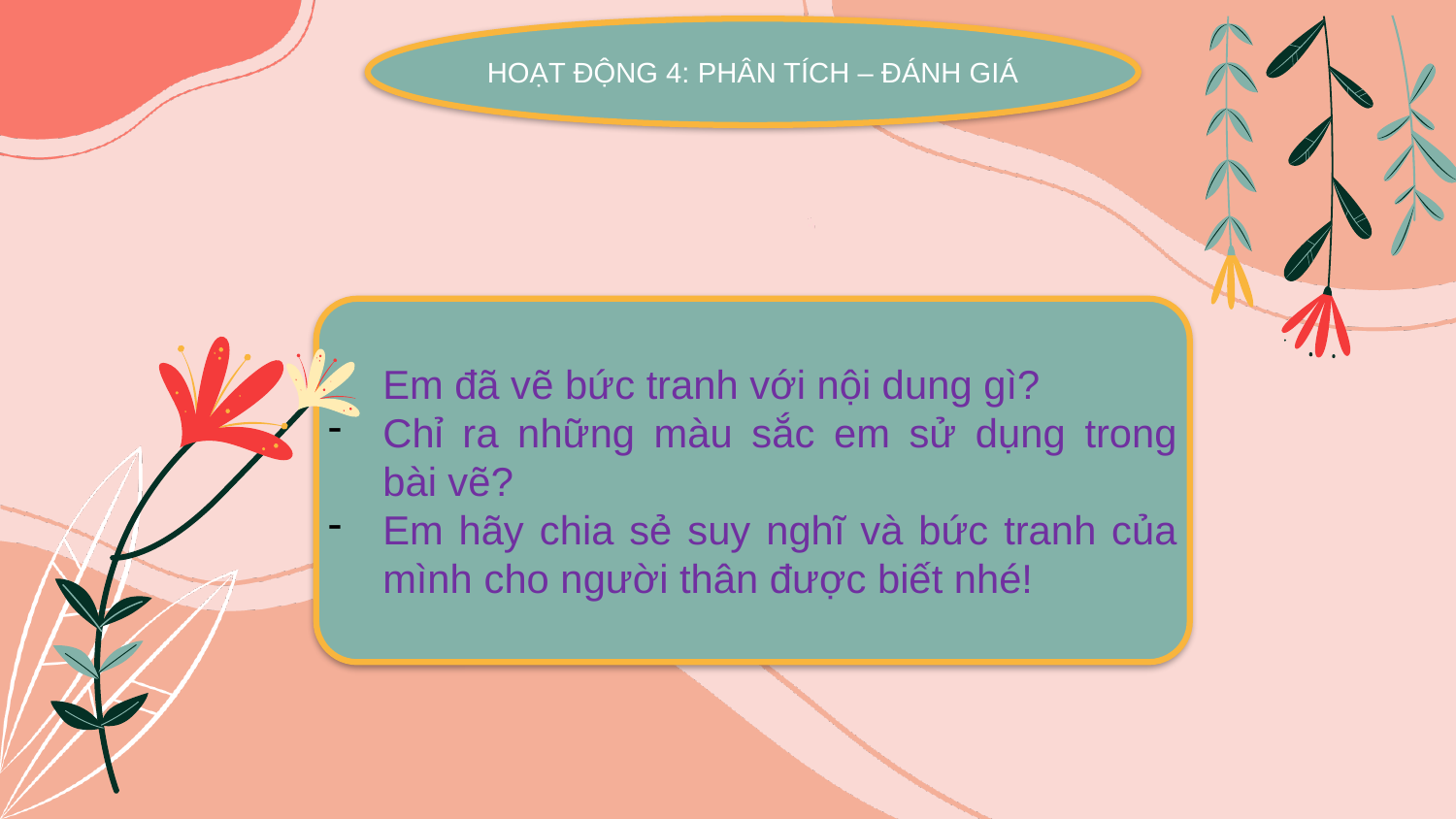

HOẠT ĐỘNG 4: PHÂN TÍCH – ĐÁNH GIÁ

Em đã vẽ bức tranh với nội dung gì?
Chỉ ra những màu sắc em sử dụng trong bài vẽ?
Em hãy chia sẻ suy nghĩ và bức tranh của mình cho người thân được biết nhé!